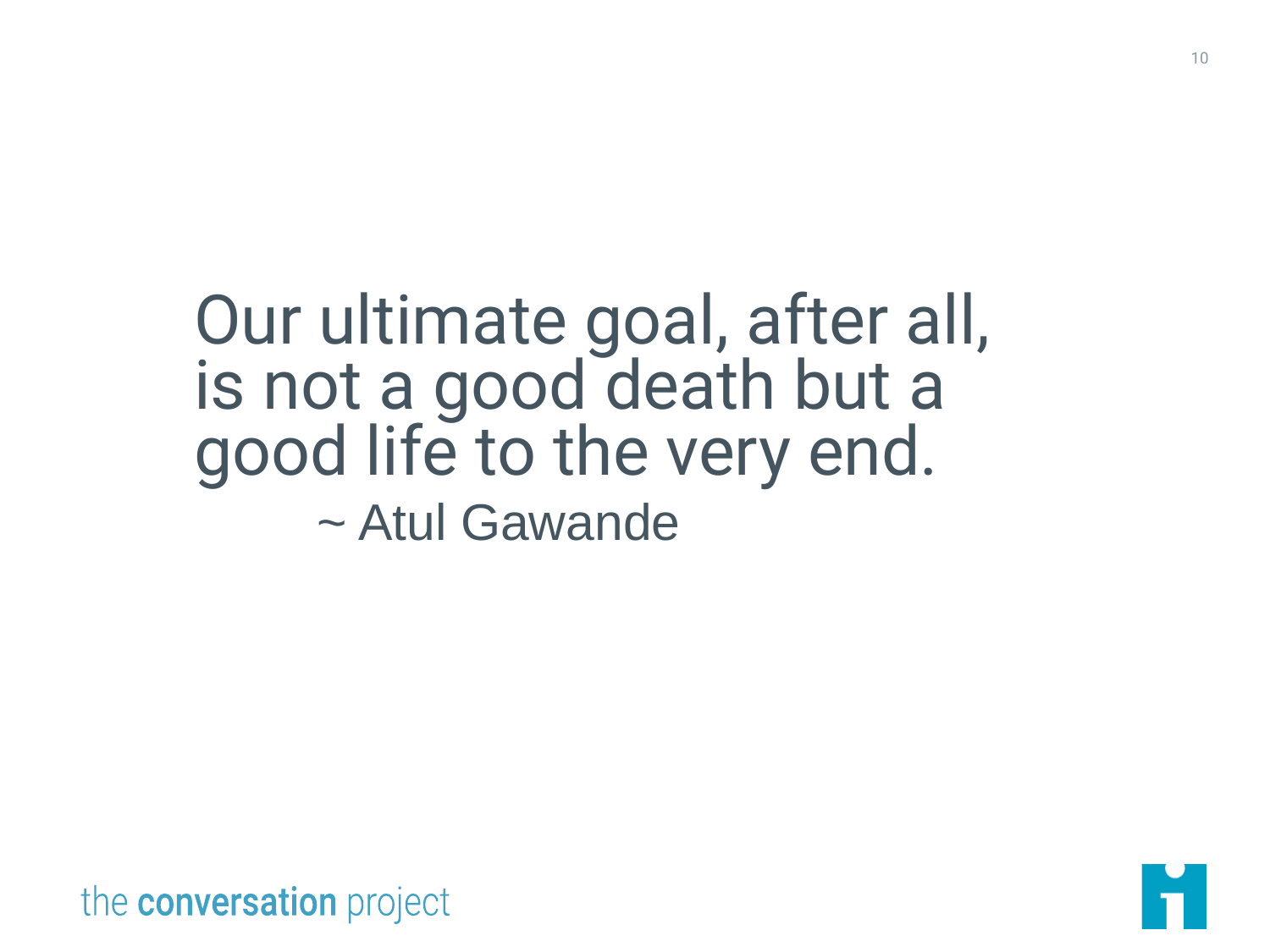

10
# Our ultimate goal, after all, is not a good death but a good life to the very end. ~ Atul Gawande